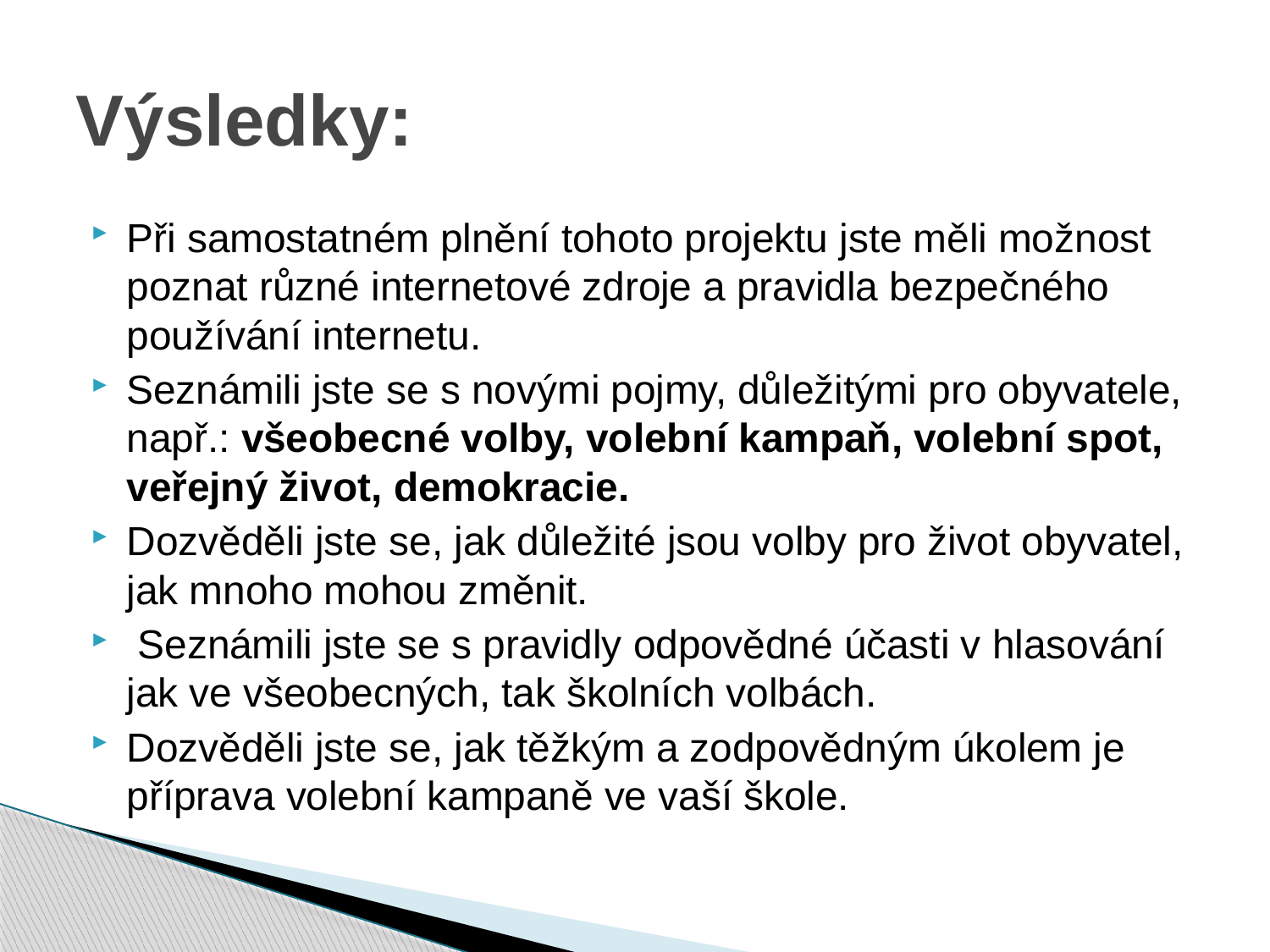

# Výsledky:
Při samostatném plnění tohoto projektu jste měli možnost poznat různé internetové zdroje a pravidla bezpečného používání internetu.
Seznámili jste se s novými pojmy, důležitými pro obyvatele, např.: všeobecné volby, volební kampaň, volební spot, veřejný život, demokracie.
Dozvěděli jste se, jak důležité jsou volby pro život obyvatel, jak mnoho mohou změnit.
 Seznámili jste se s pravidly odpovědné účasti v hlasování jak ve všeobecných, tak školních volbách.
Dozvěděli jste se, jak těžkým a zodpovědným úkolem je příprava volební kampaně ve vaší škole.